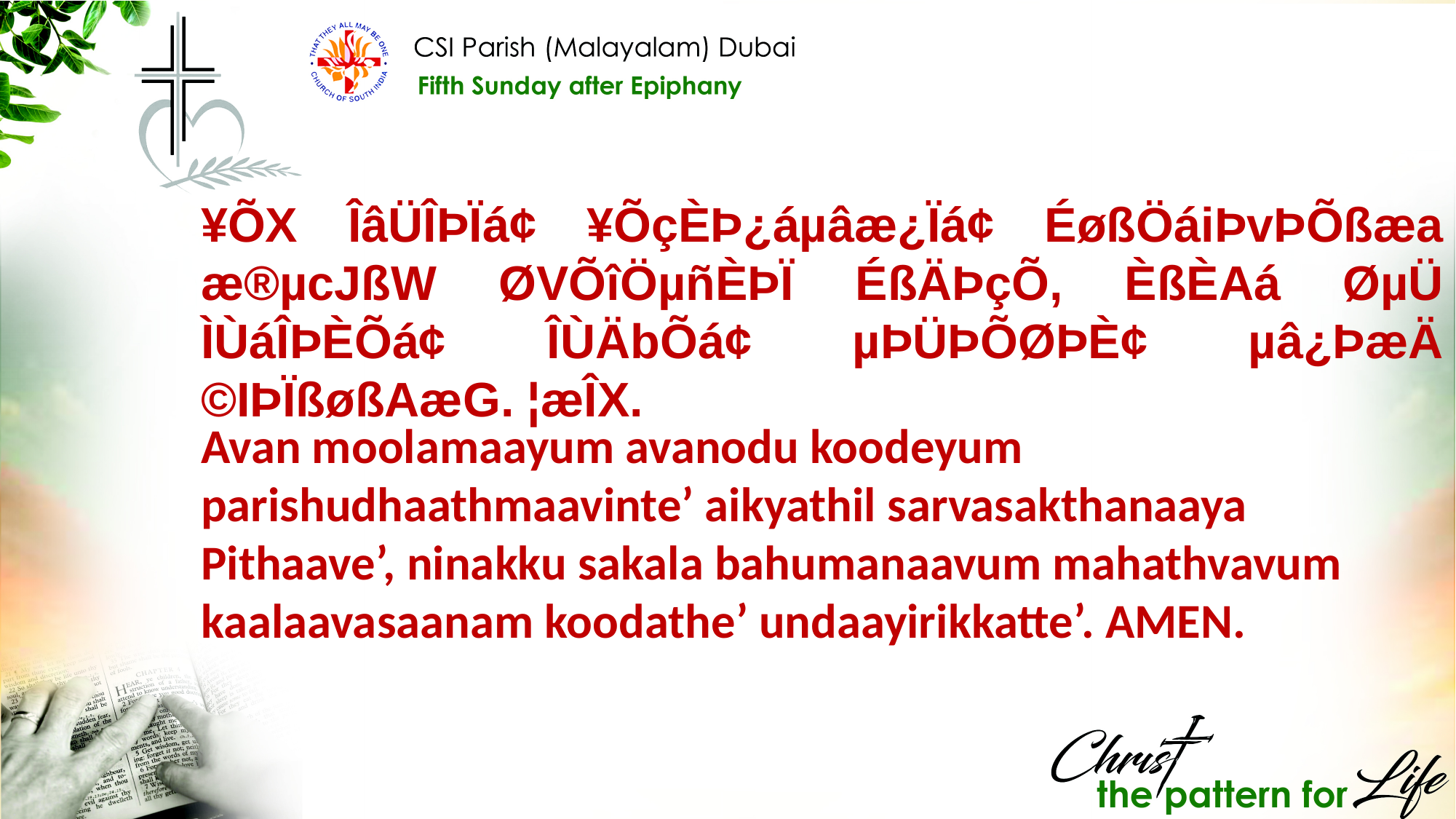

¥ÕX ÎâÜÎÞÏá¢ ¥ÕçÈÞ¿áµâæ¿Ïá¢ ÉøßÖáiÞvÞÕßæa æ®µcJßW ØVÕîÖµñÈÞÏ ÉßÄÞçÕ, ÈßÈAá ØµÜ ÌÙáÎÞÈÕá¢ ÎÙÄbÕá¢ µÞÜÞÕØÞÈ¢ µâ¿ÞæÄ ©IÞÏßøßAæG. ¦æÎX.
Avan moolamaayum avanodu koodeyum parishudhaathmaavinte’ aikyathil sarvasakthanaaya Pithaave’, ninakku sakala bahumanaavum mahathvavum kaalaavasaanam koodathe’ undaayirikkatte’. AMEN.